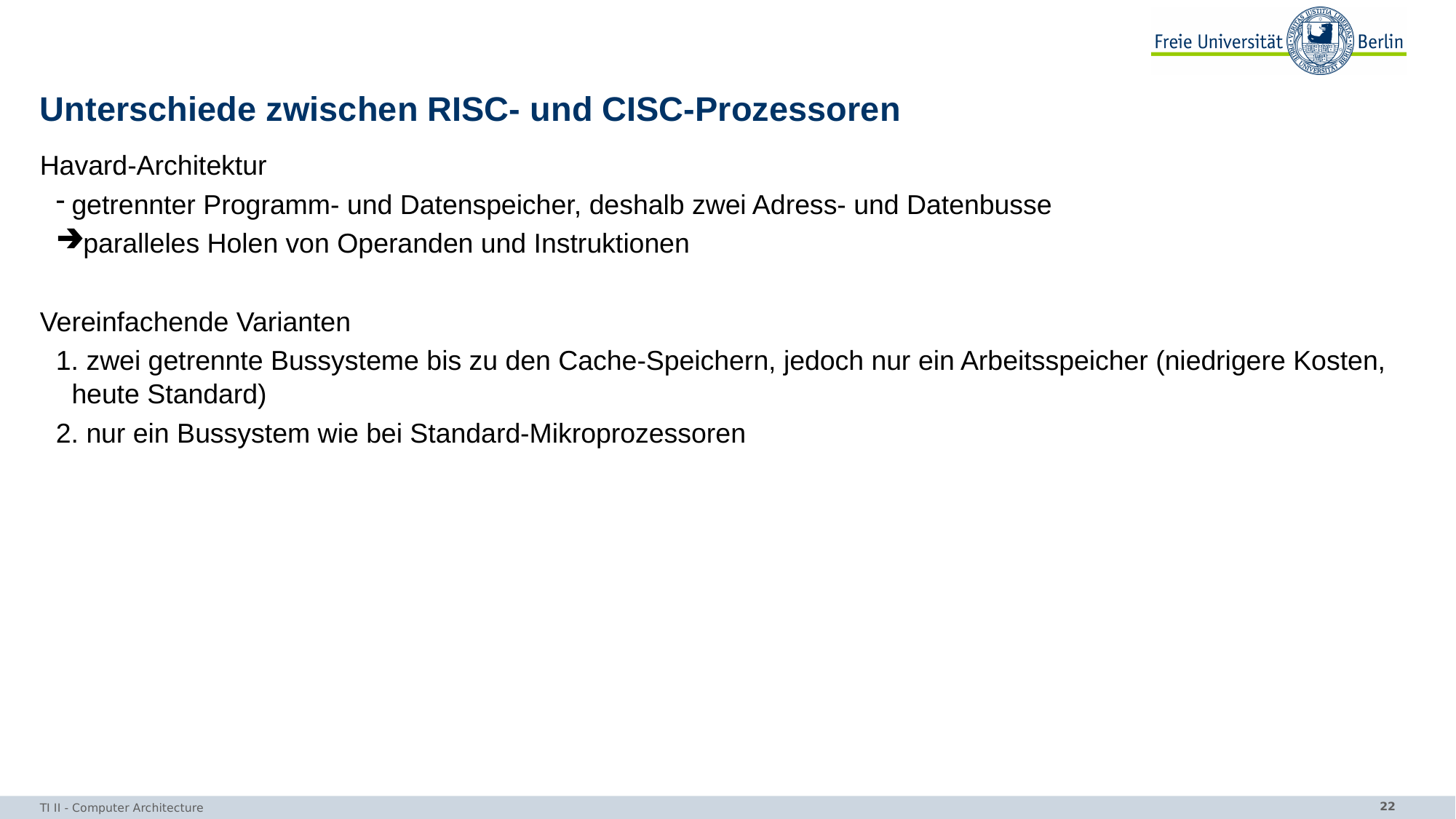

# Unterschiede zwischen RISC- und CISC-Prozessoren
Havard-Architektur
getrennter Programm- und Datenspeicher, deshalb zwei Adress- und Datenbusse
paralleles Holen von Operanden und Instruktionen

Vereinfachende Varianten
 zwei getrennte Bussysteme bis zu den Cache-Speichern, jedoch nur ein Arbeitsspeicher (niedrigere Kosten, heute Standard)
 nur ein Bussystem wie bei Standard-Mikroprozessoren

TI II - Computer Architecture